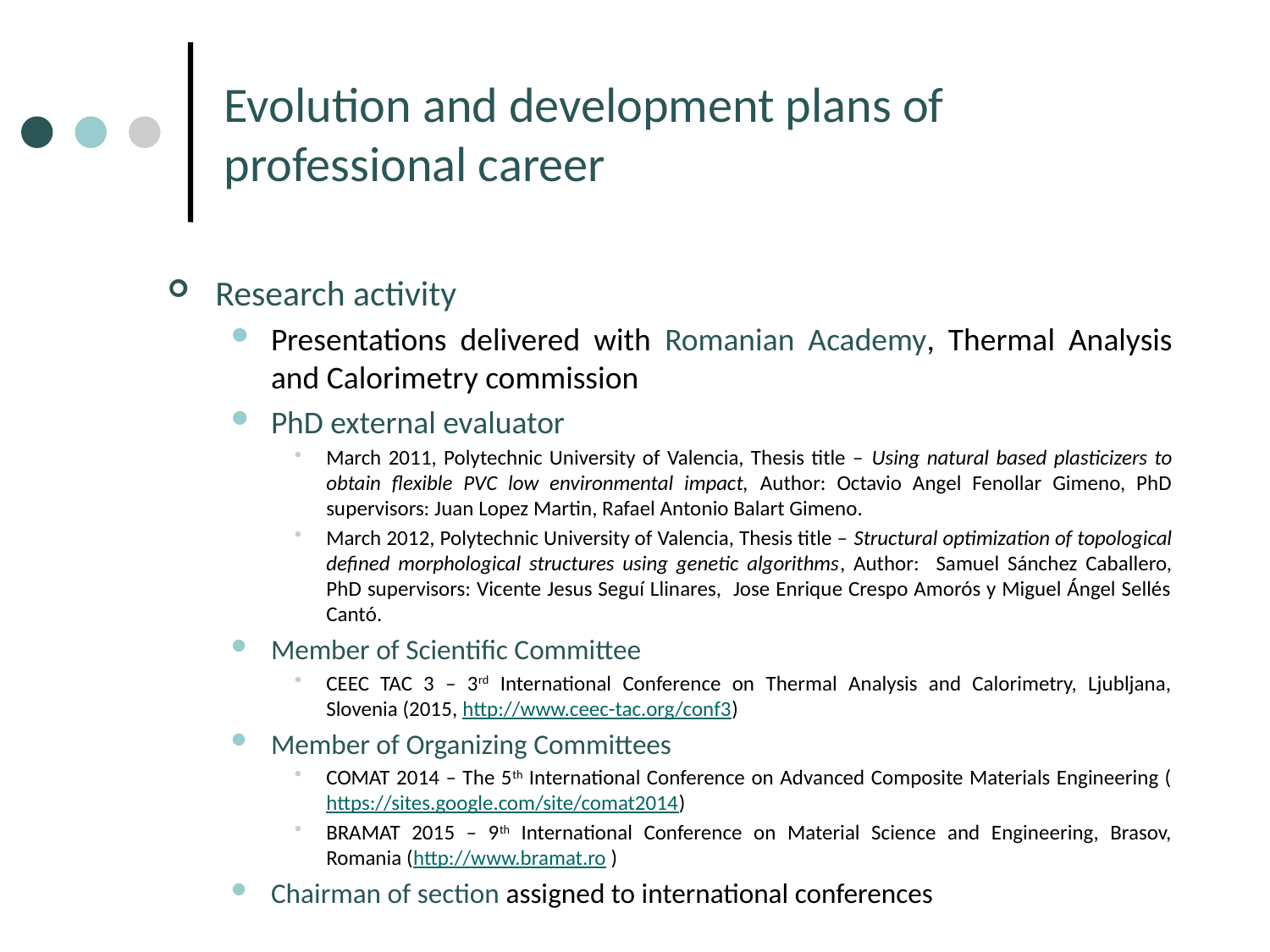

# Evolution and development plans of professional career
Research activity
Presentations delivered with Romanian Academy, Thermal Analysis and Calorimetry commission
PhD external evaluator
March 2011, Polytechnic University of Valencia, Thesis title – Using natural based plasticizers to obtain flexible PVC low environmental impact, Author: Octavio Angel Fenollar Gimeno, PhD supervisors: Juan Lopez Martin, Rafael Antonio Balart Gimeno.
March 2012, Polytechnic University of Valencia, Thesis title – Structural optimization of topological defined morphological structures using genetic algorithms, Author:  Samuel Sánchez Caballero, PhD supervisors: Vicente Jesus Seguí Llinares,  Jose Enrique Crespo Amorós y Miguel Ángel Sellés Cantó.
Member of Scientific Committee
CEEC TAC 3 – 3rd International Conference on Thermal Analysis and Calorimetry, Ljubljana, Slovenia (2015, http://www.ceec-tac.org/conf3)
Member of Organizing Committees
COMAT 2014 – The 5th International Conference on Advanced Composite Materials Engineering (https://sites.google.com/site/comat2014)
BRAMAT 2015 – 9th International Conference on Material Science and Engineering, Brasov, Romania (http://www.bramat.ro )
Chairman of section assigned to international conferences